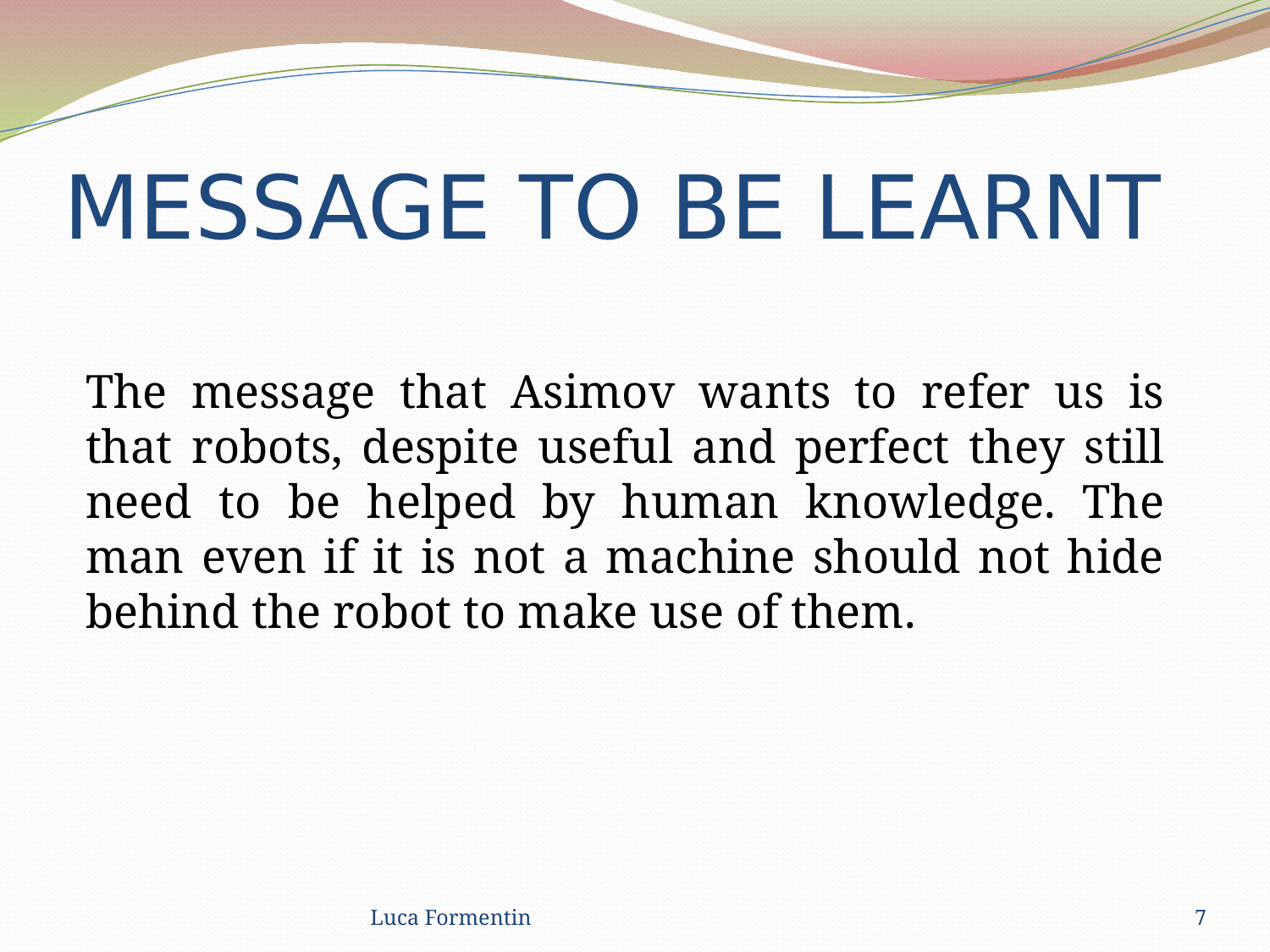

# MESSAGE TO BE LEARNT
	The message that Asimov wants to refer us is that robots, despite useful and perfect they still need to be helped by human knowledge. The man even if it is not a machine should not hide behind the robot to make use of them.
Luca Formentin
7